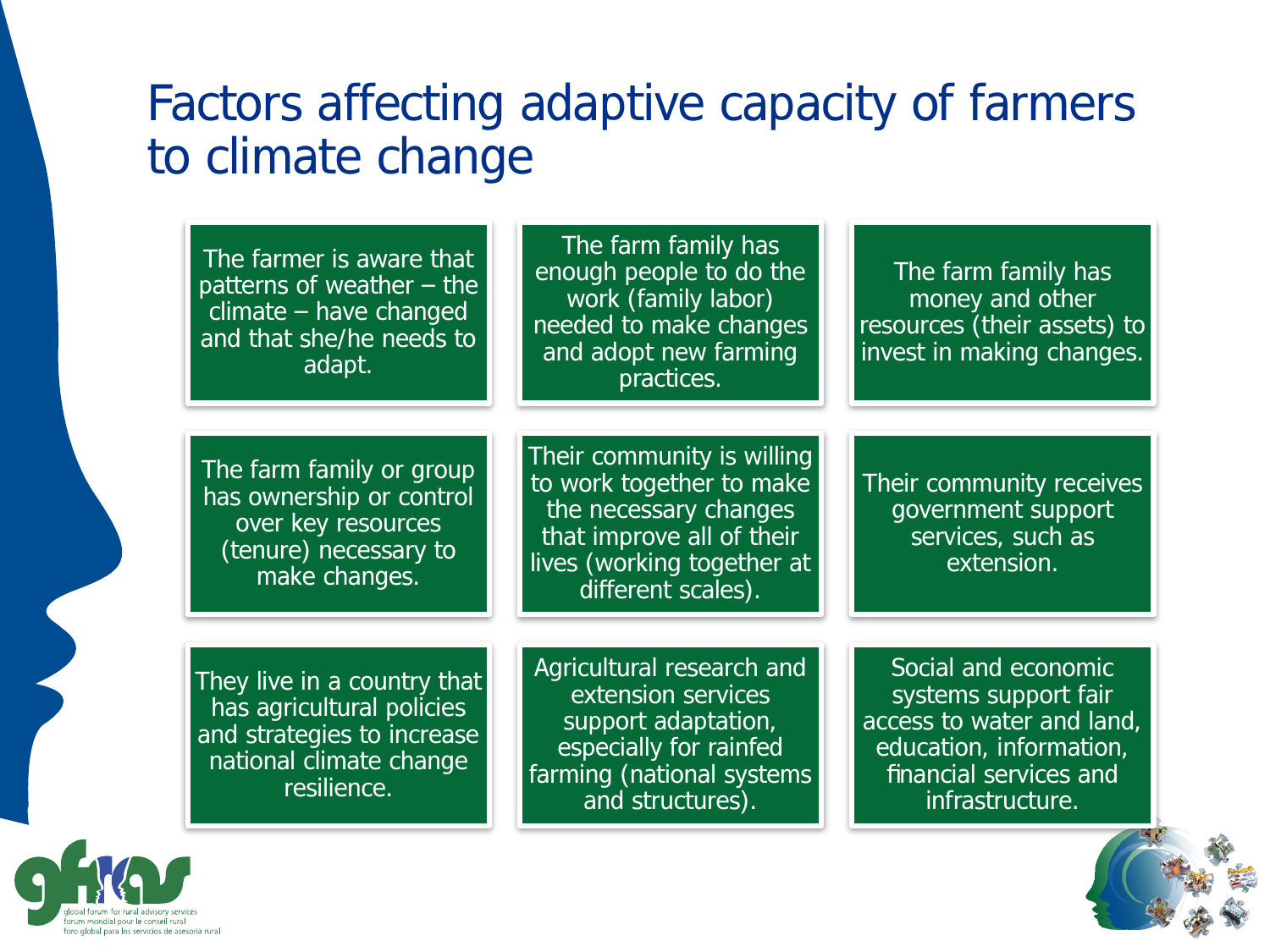

# Factors affecting adaptive capacity of farmers to climate change
The farmer is aware that patterns of weather – the climate – have changed and that she/he needs to adapt.
The farm family has enough people to do the work (family labor) needed to make changes and adopt new farming practices.
The farm family has money and other resources (their assets) to invest in making changes.
The farm family or group has ownership or control over key resources (tenure) necessary to make changes.
Their community is willing to work together to make the necessary changes that improve all of their lives (working together at different scales).
Their community receives government support services, such as extension.
They live in a country that has agricultural policies and strategies to increase national climate change resilience.
Agricultural research and extension services support adaptation, especially for rainfed farming (national systems and structures).
Social and economic systems support fair access to water and land, education, information, financial services and infrastructure.